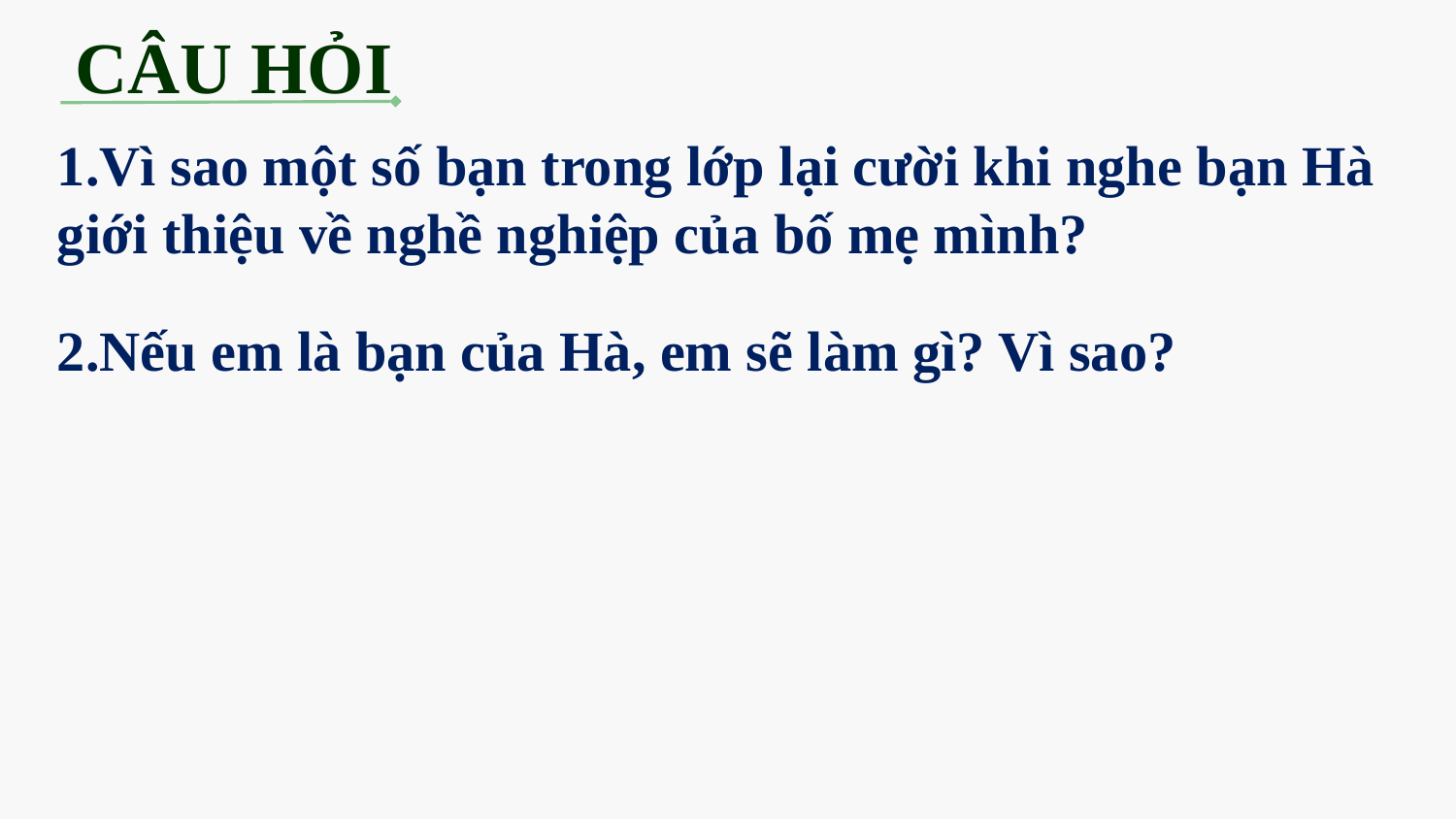

CÂU HỎI
1.Vì sao một số bạn trong lớp lại cười khi nghe bạn Hà giới thiệu về nghề nghiệp của bố mẹ mình?
2.Nếu em là bạn của Hà, em sẽ làm gì? Vì sao?